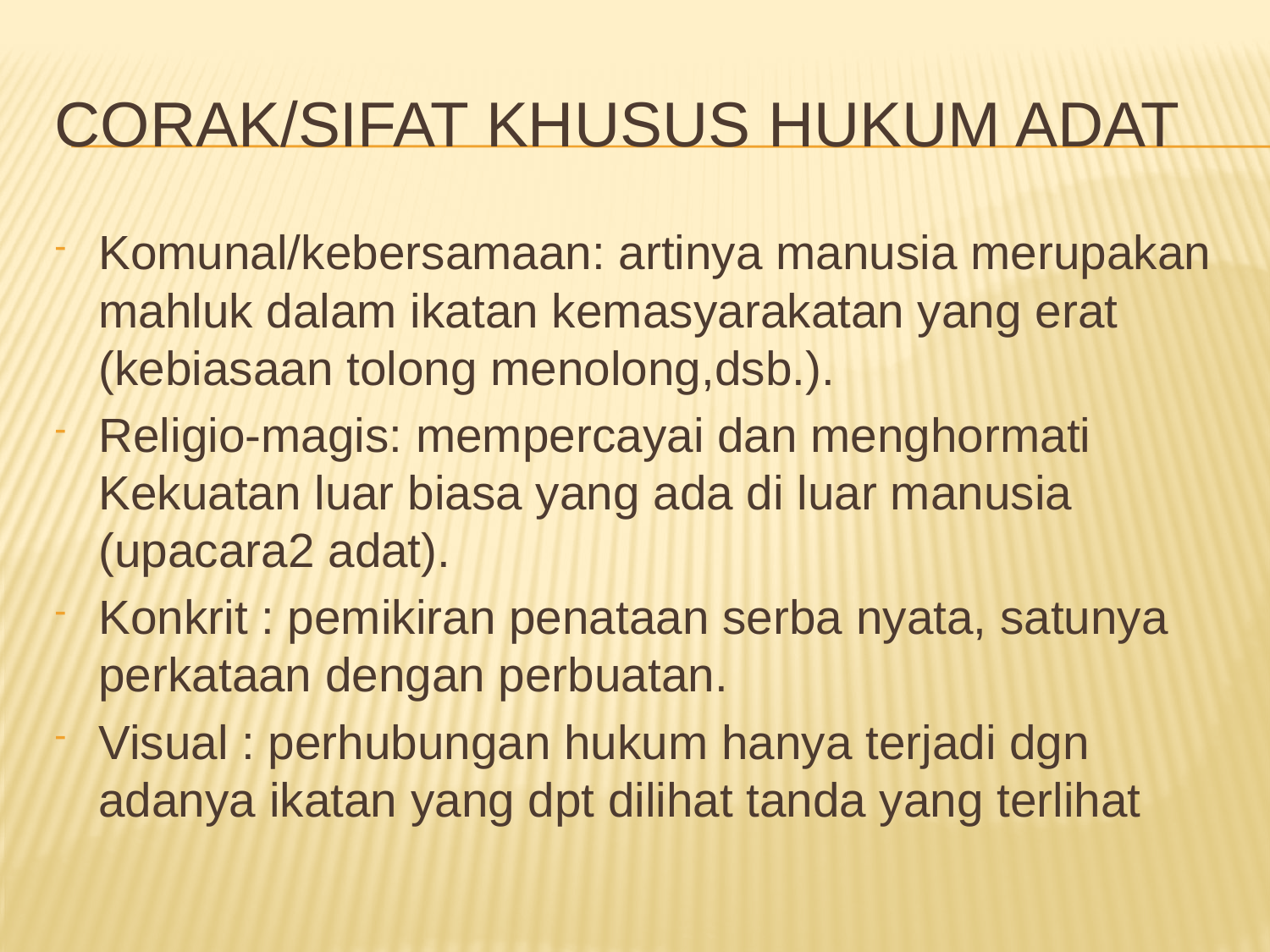

# CORAK/SIFAT KHUSUS HUKUM ADAT
Komunal/kebersamaan: artinya manusia merupakan mahluk dalam ikatan kemasyarakatan yang erat (kebiasaan tolong menolong,dsb.).
Religio-magis: mempercayai dan menghormati Kekuatan luar biasa yang ada di luar manusia (upacara2 adat).
Konkrit : pemikiran penataan serba nyata, satunya perkataan dengan perbuatan.
Visual : perhubungan hukum hanya terjadi dgn adanya ikatan yang dpt dilihat tanda yang terlihat